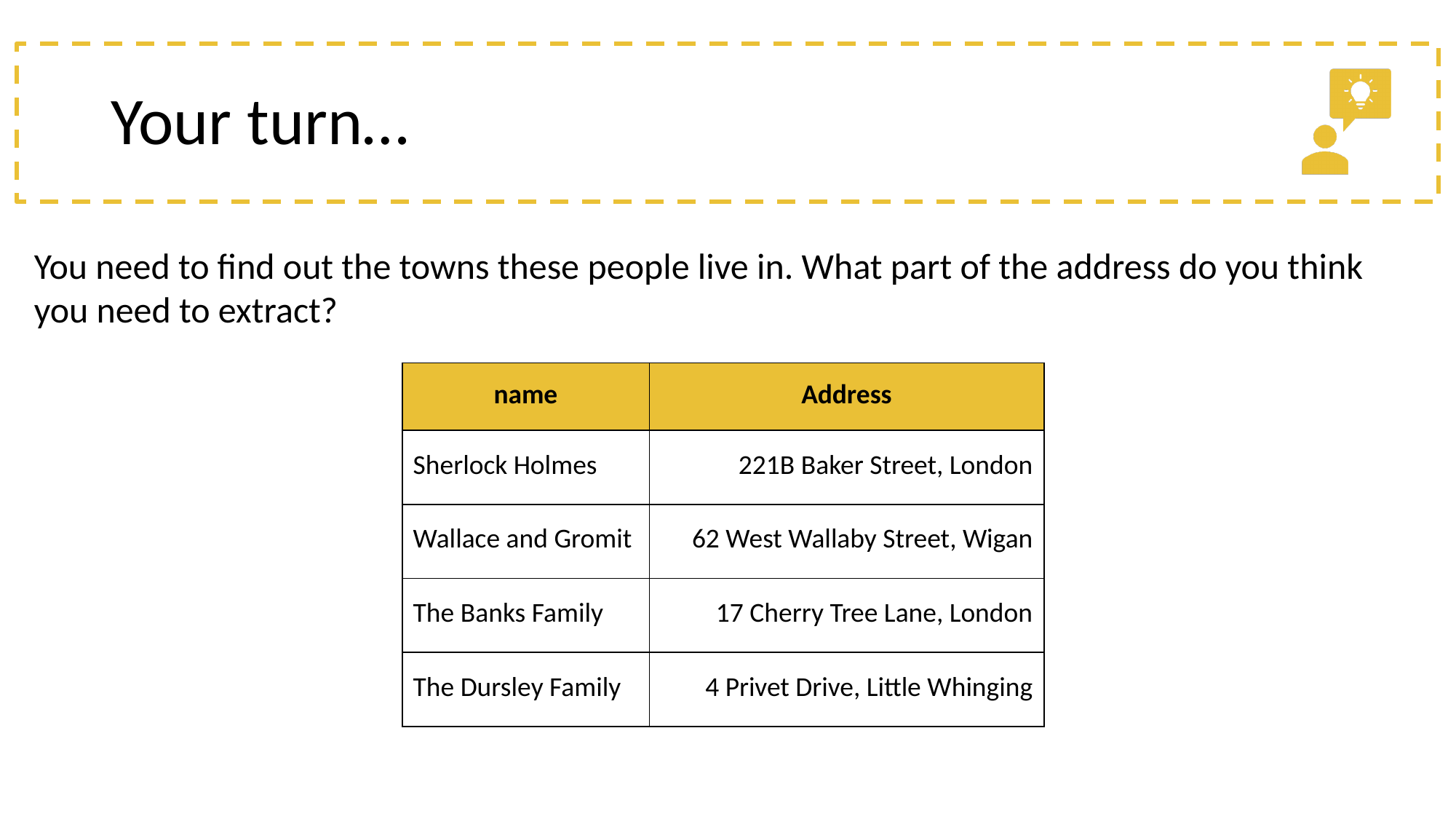

# Your turn…
You need to find out the towns these people live in. What part of the address do you think  you need to extract?
| name | Address |
| --- | --- |
| Sherlock Holmes | 221B Baker Street, London |
| Wallace and Gromit | 62 West Wallaby Street, Wigan |
| The Banks Family | 17 Cherry Tree Lane, London |
| The Dursley Family | 4 Privet Drive, Little Whinging |